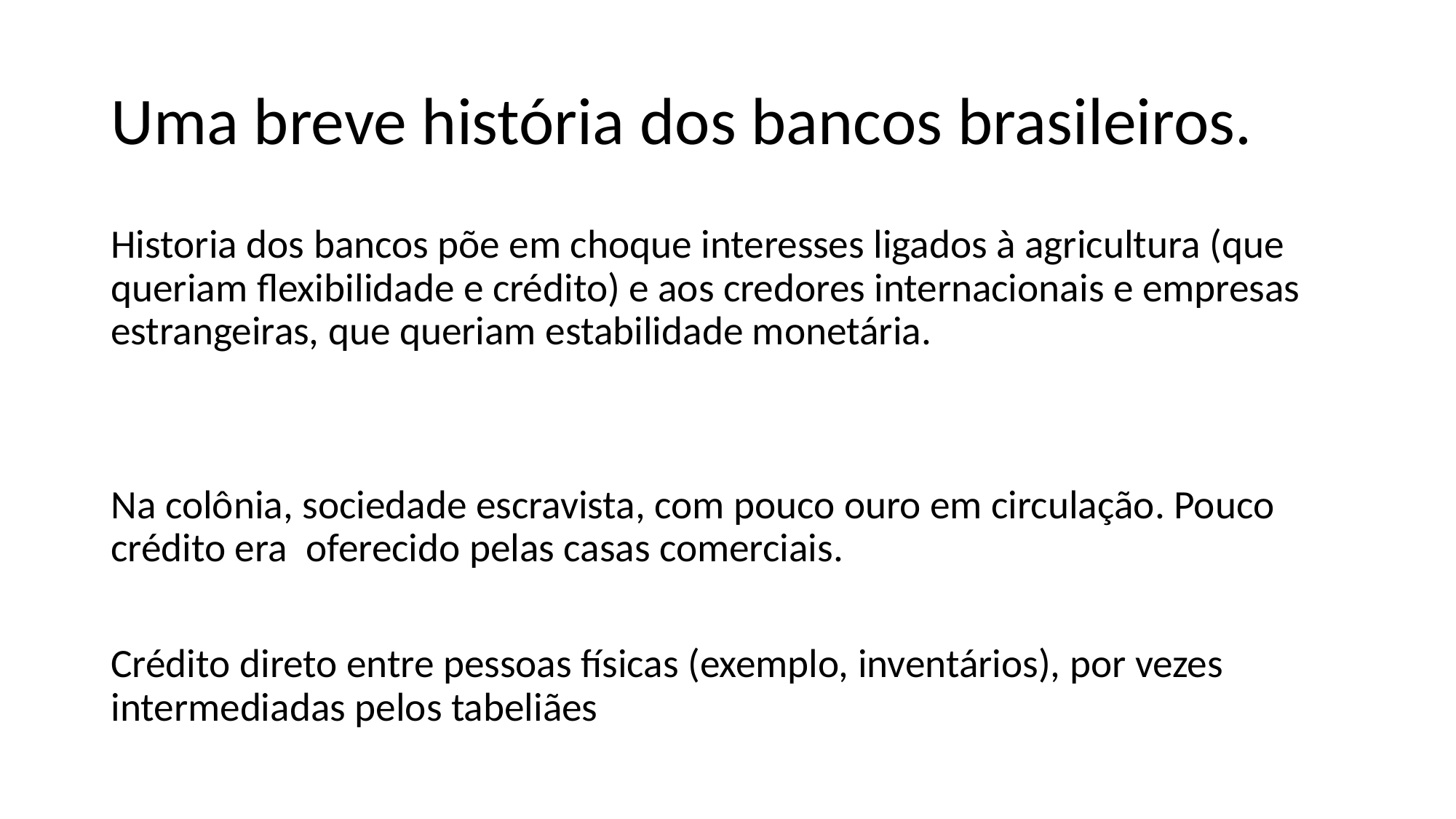

# Uma breve história dos bancos brasileiros.
Historia dos bancos põe em choque interesses ligados à agricultura (que queriam flexibilidade e crédito) e aos credores internacionais e empresas estrangeiras, que queriam estabilidade monetária.

Na colônia, sociedade escravista, com pouco ouro em circulação. Pouco crédito era  oferecido pelas casas comerciais.

Crédito direto entre pessoas físicas (exemplo, inventários), por vezes intermediadas pelos tabeliães